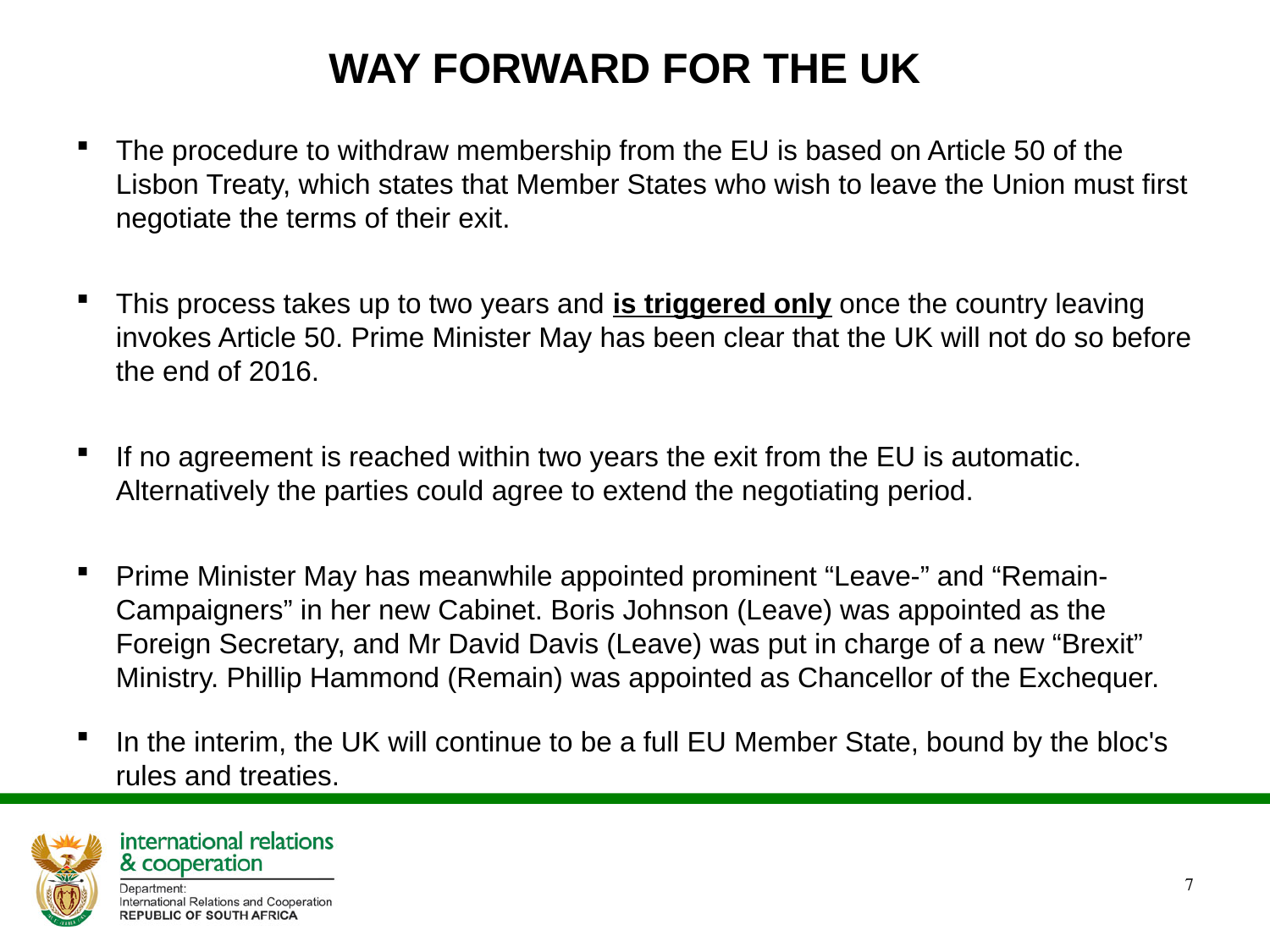

WAY FORWARD FOR THE UK
The procedure to withdraw membership from the EU is based on Article 50 of the Lisbon Treaty, which states that Member States who wish to leave the Union must first negotiate the terms of their exit.

This process takes up to two years and is triggered only once the country leaving invokes Article 50. Prime Minister May has been clear that the UK will not do so before the end of 2016.

If no agreement is reached within two years the exit from the EU is automatic. Alternatively the parties could agree to extend the negotiating period.

Prime Minister May has meanwhile appointed prominent “Leave-” and “Remain-Campaigners” in her new Cabinet. Boris Johnson (Leave) was appointed as the Foreign Secretary, and Mr David Davis (Leave) was put in charge of a new “Brexit” Ministry. Phillip Hammond (Remain) was appointed as Chancellor of the Exchequer.

In the interim, the UK will continue to be a full EU Member State, bound by the bloc's rules and treaties.
7